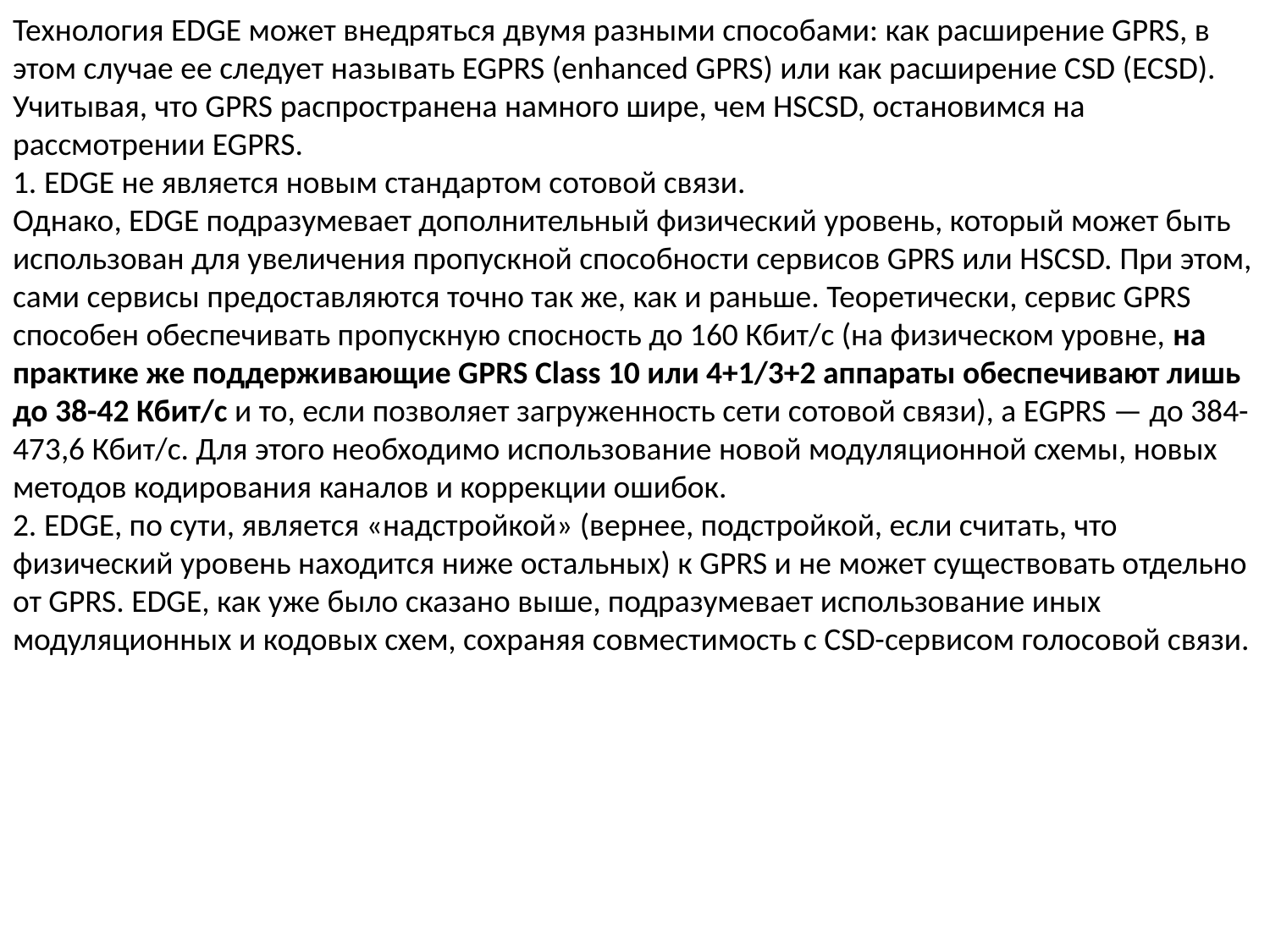

Технология EDGE может внедряться двумя разными способами: как расширение GPRS, в этом случае ее следует называть EGPRS (enhanced GPRS) или как расширение CSD (ECSD). Учитывая, что GPRS распространена намного шире, чем HSCSD, остановимся на рассмотрении EGPRS.
1. EDGE не является новым стандартом сотовой связи.
Однако, EDGE подразумевает дополнительный физический уровень, который может быть использован для увеличения пропускной способности сервисов GPRS или HSCSD. При этом, сами сервисы предоставляются точно так же, как и раньше. Теоретически, сервис GPRS способен обеспечивать пропускную спосность до 160 Кбит/с (на физическом уровне, на практике же поддерживающие GPRS Class 10 или 4+1/3+2 аппараты обеспечивают лишь до 38-42 Кбит/с и то, если позволяет загруженность сети сотовой связи), а EGPRS — до 384-473,6 Кбит/с. Для этого необходимо использование новой модуляционной схемы, новых методов кодирования каналов и коррекции ошибок.
2. EDGE, по сути, является «надстройкой» (вернее, подстройкой, если считать, что физический уровень находится ниже остальных) к GPRS и не может существовать отдельно от GPRS. EDGE, как уже было сказано выше, подразумевает использование иных модуляционных и кодовых схем, сохраняя совместимость с CSD-сервисом голосовой связи.